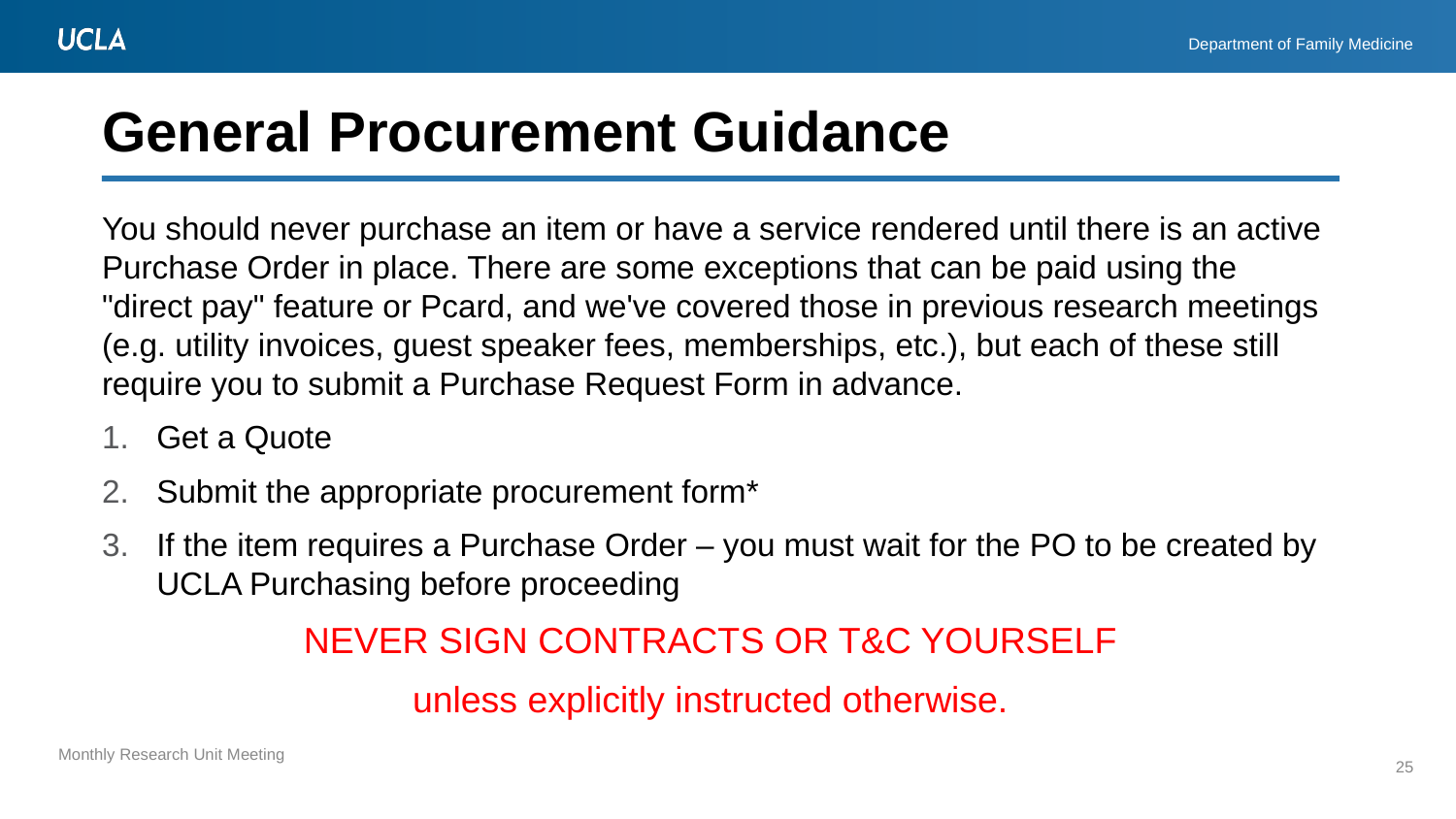

# General Procurement Guidance
You should never purchase an item or have a service rendered until there is an active Purchase Order in place. There are some exceptions that can be paid using the "direct pay" feature or Pcard, and we've covered those in previous research meetings (e.g. utility invoices, guest speaker fees, memberships, etc.), but each of these still require you to submit a Purchase Request Form in advance.
Get a Quote
Submit the appropriate procurement form*
If the item requires a Purchase Order – you must wait for the PO to be created by UCLA Purchasing before proceeding
NEVER SIGN CONTRACTS OR T&C YOURSELF
unless explicitly instructed otherwise.

25